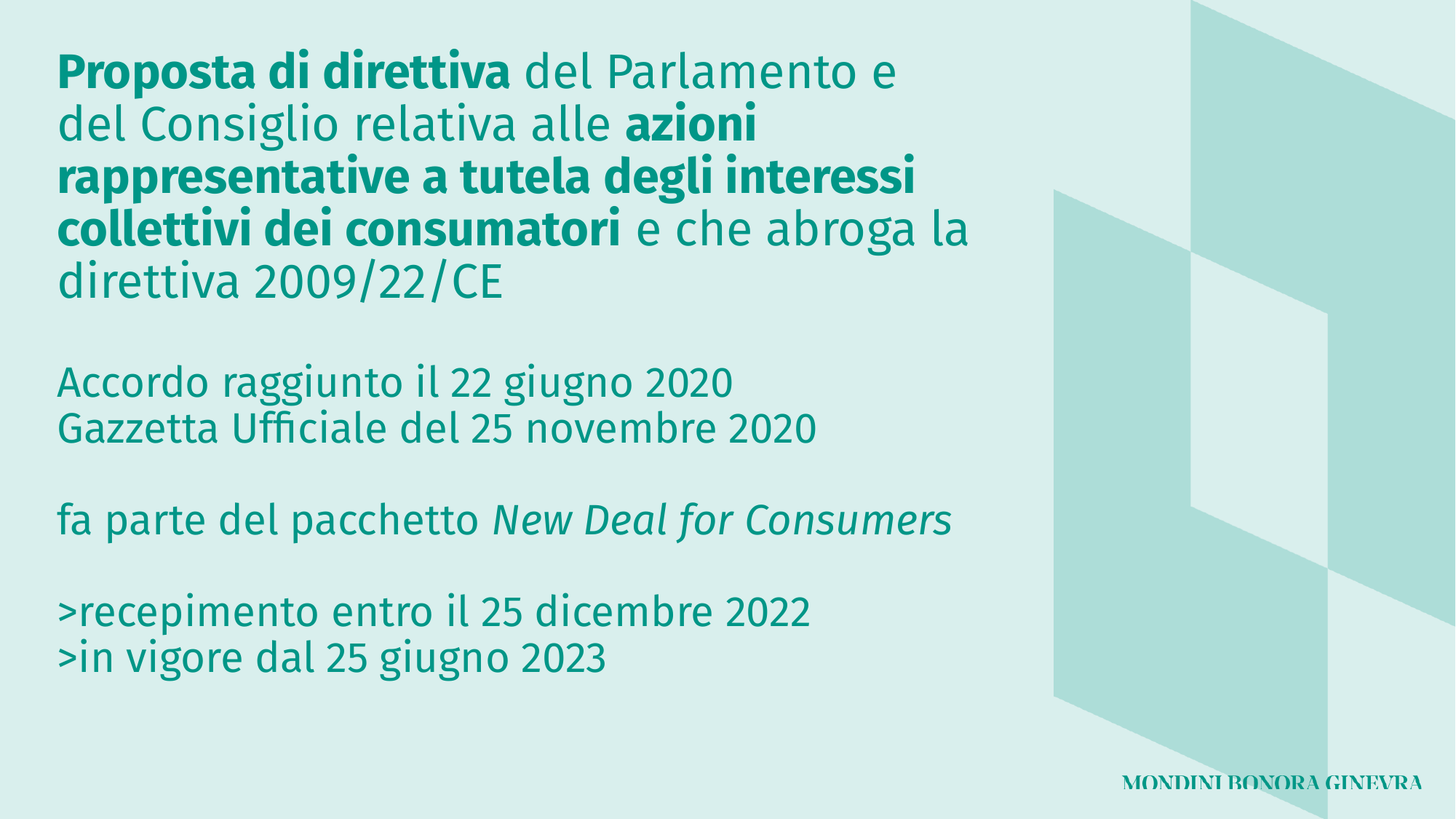

# Proposta di direttiva del Parlamento e del Consiglio relativa alle azioni rappresentative a tutela degli interessi collettivi dei consumatori e che abroga la direttiva 2009/22/CE Accordo raggiunto il 22 giugno 2020 Gazzetta Ufficiale del 25 novembre 2020 fa parte del pacchetto New Deal for Consumers >recepimento entro il 25 dicembre 2022 >in vigore dal 25 giugno 2023